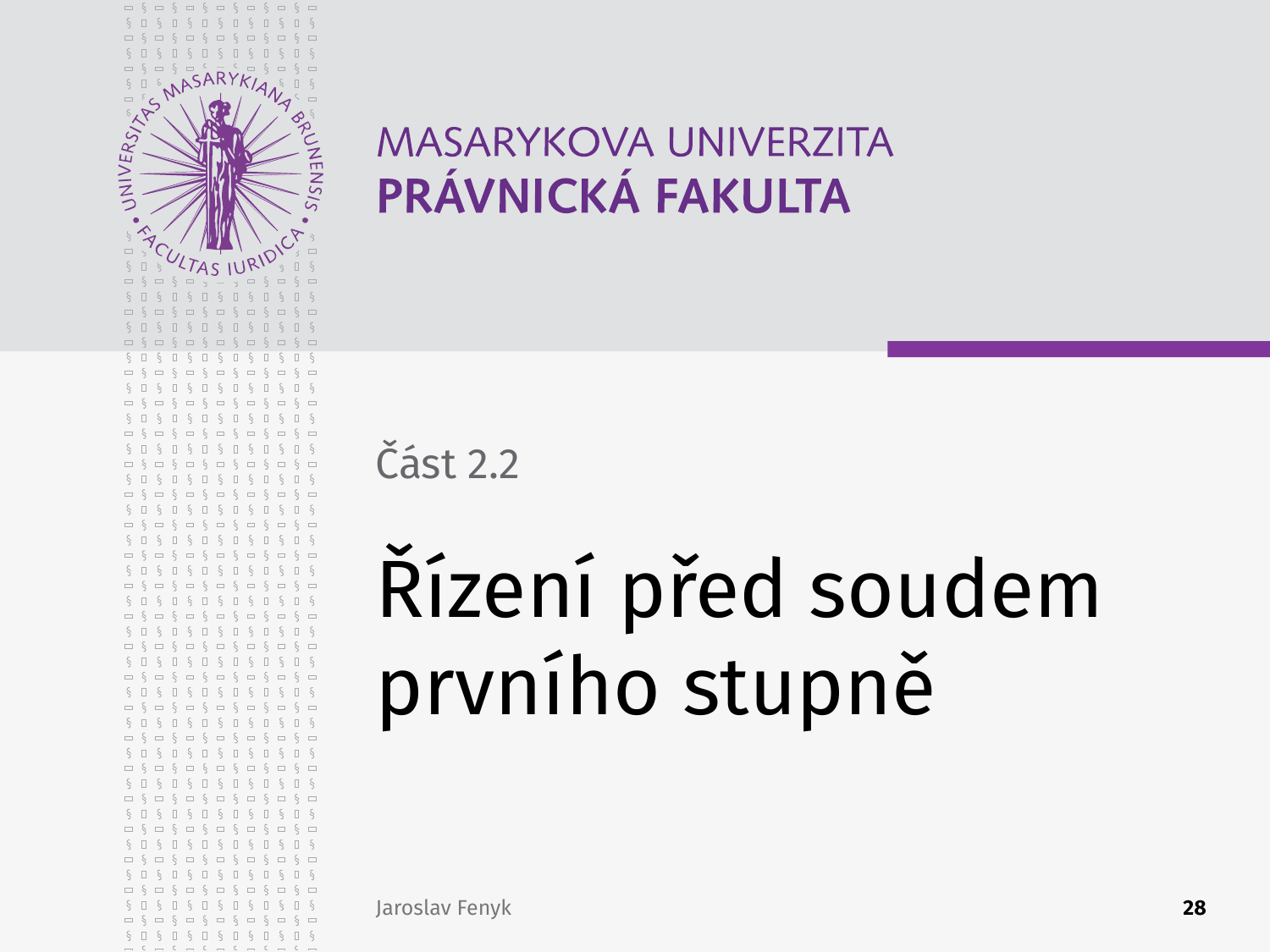

Část 2.2
# Řízení před soudem prvního stupně
Jaroslav Fenyk
28